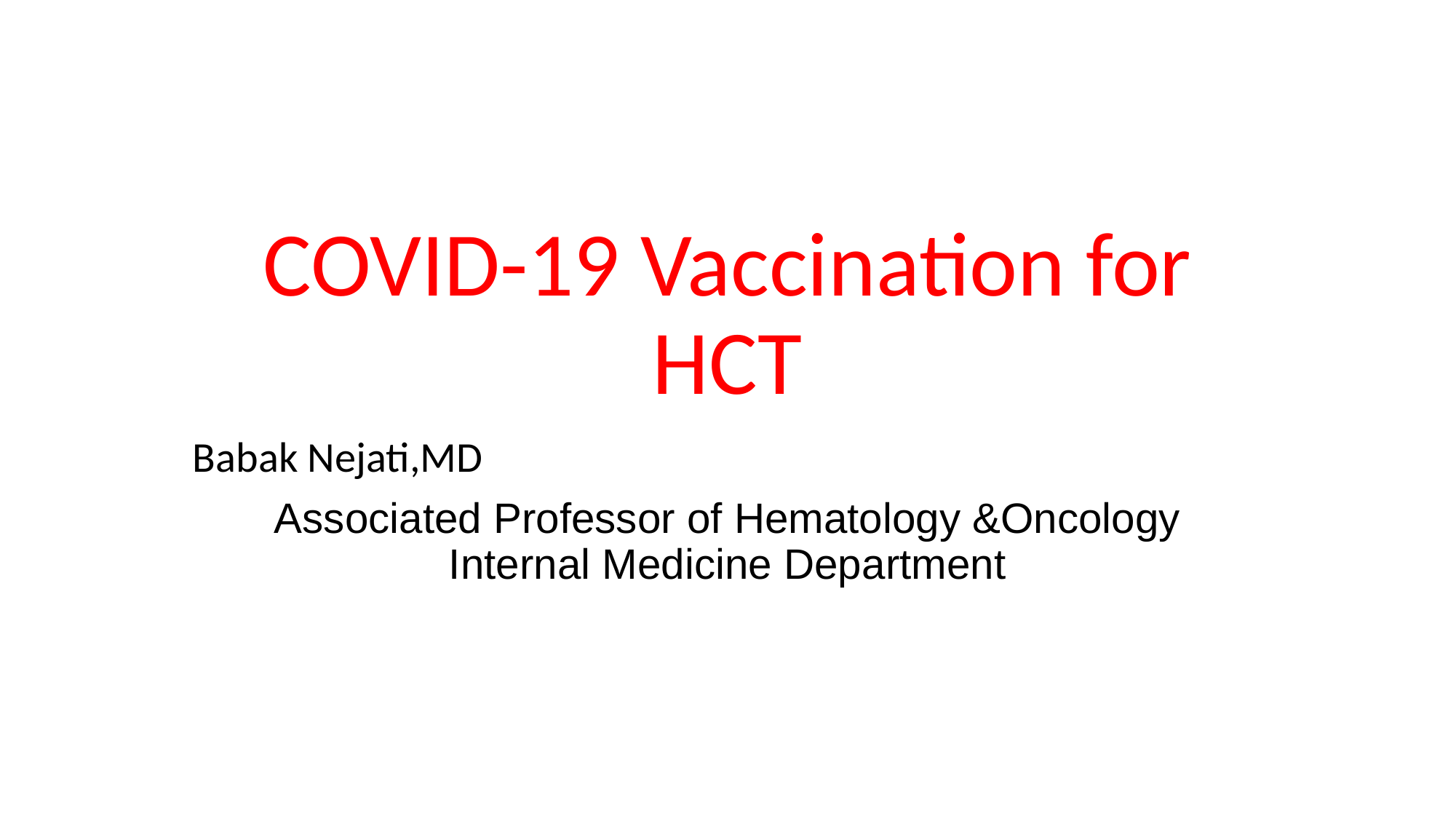

# COVID-19 Vaccination for HCT
Babak Nejati,MD
Associated Professor of Hematology &Oncology
Internal Medicine Department